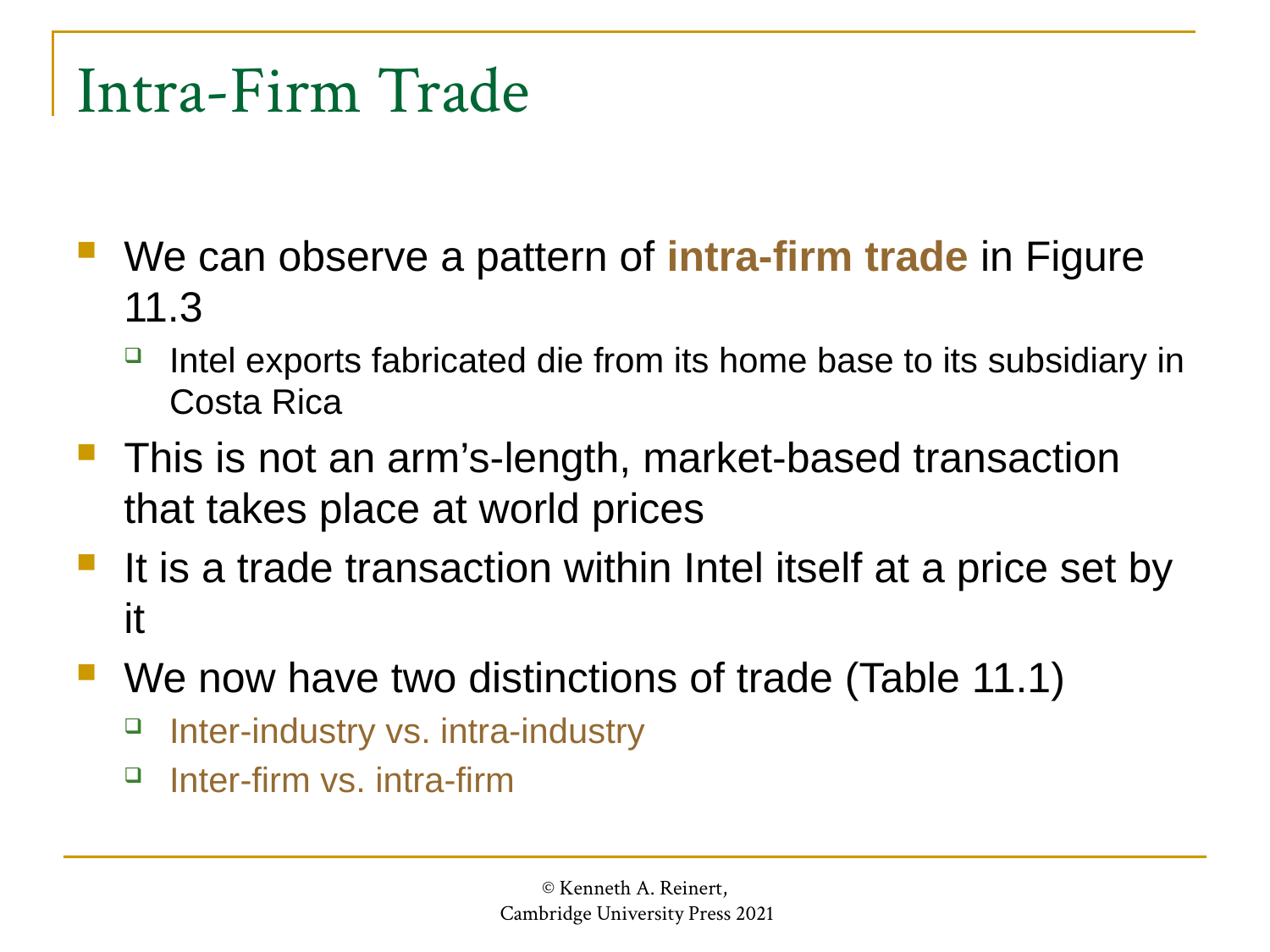

# Intra-Firm Trade
We can observe a pattern of intra-firm trade in Figure 11.3
Intel exports fabricated die from its home base to its subsidiary in Costa Rica
This is not an arm’s-length, market-based transaction that takes place at world prices
It is a trade transaction within Intel itself at a price set by it
We now have two distinctions of trade (Table 11.1)
Inter-industry vs. intra-industry
Inter-firm vs. intra-firm
© Kenneth A. Reinert,
 Cambridge University Press 2021